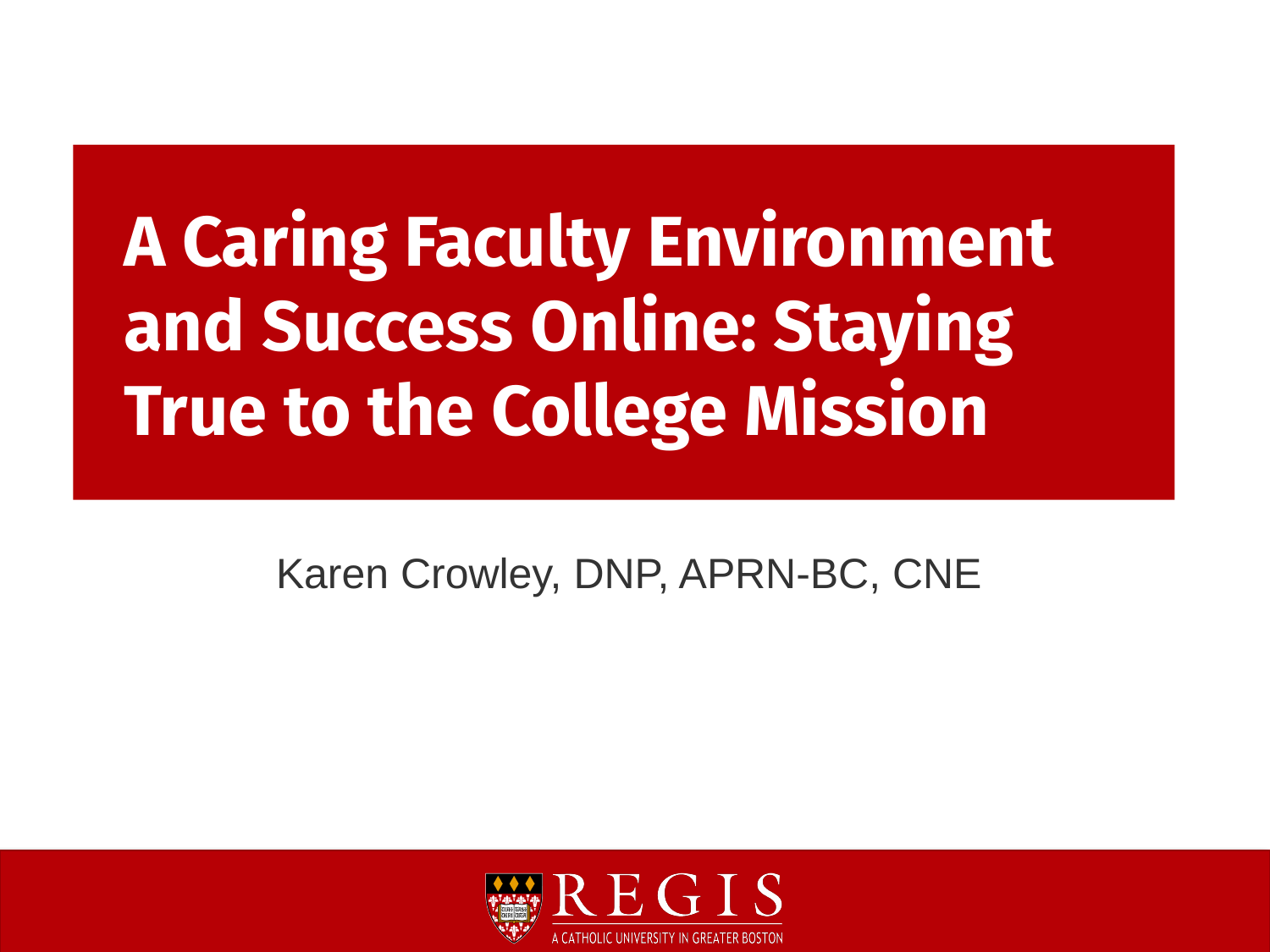

# A Caring Faculty Environment and Success Online: Staying True to the College Mission
Karen Crowley, DNP, APRN-BC, CNE